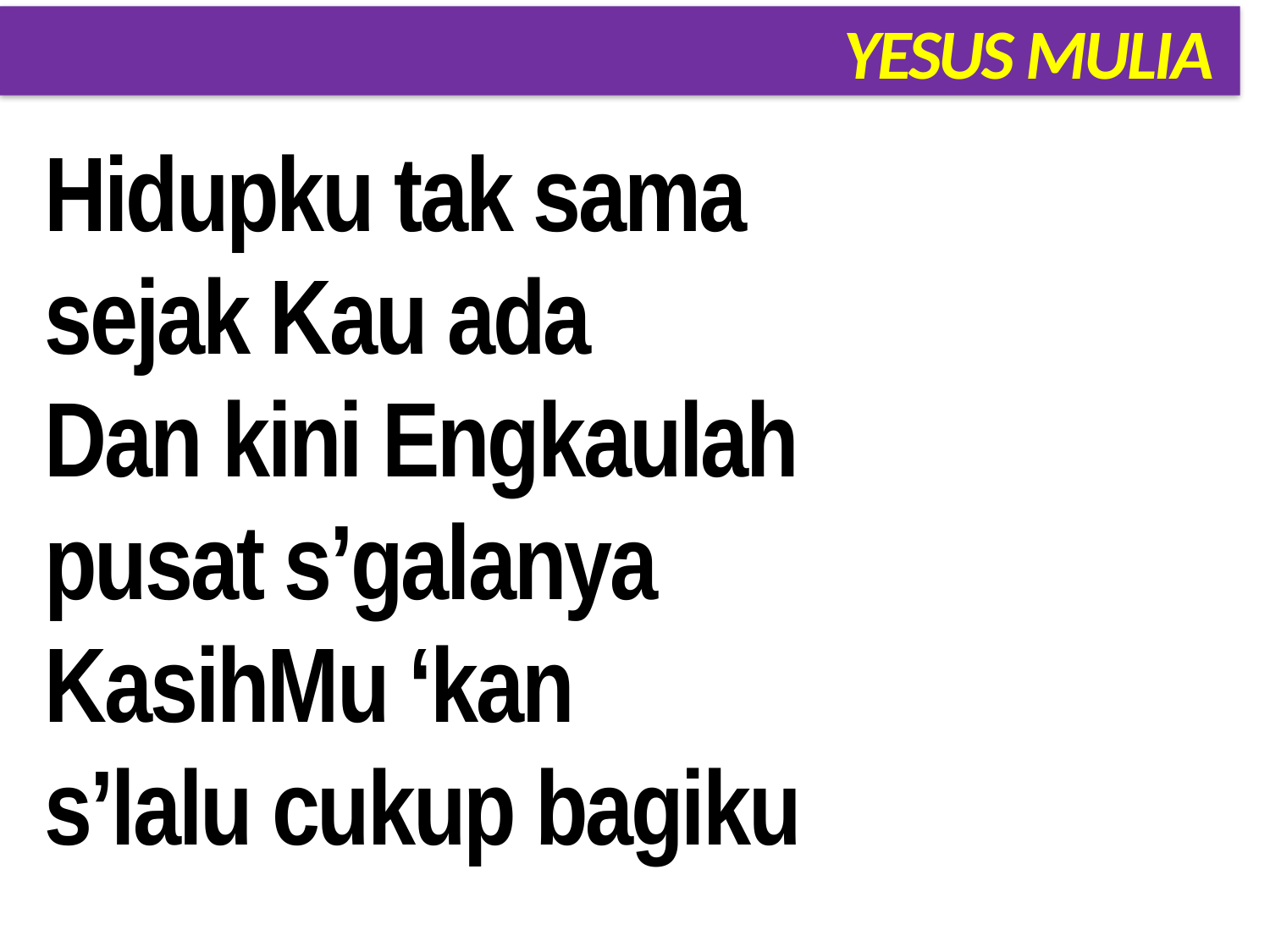

# YESUS MULIA
Hidupku tak sama
sejak Kau ada
Dan kini Engkaulah
pusat s’galanya
KasihMu ‘kan
s’lalu cukup bagiku